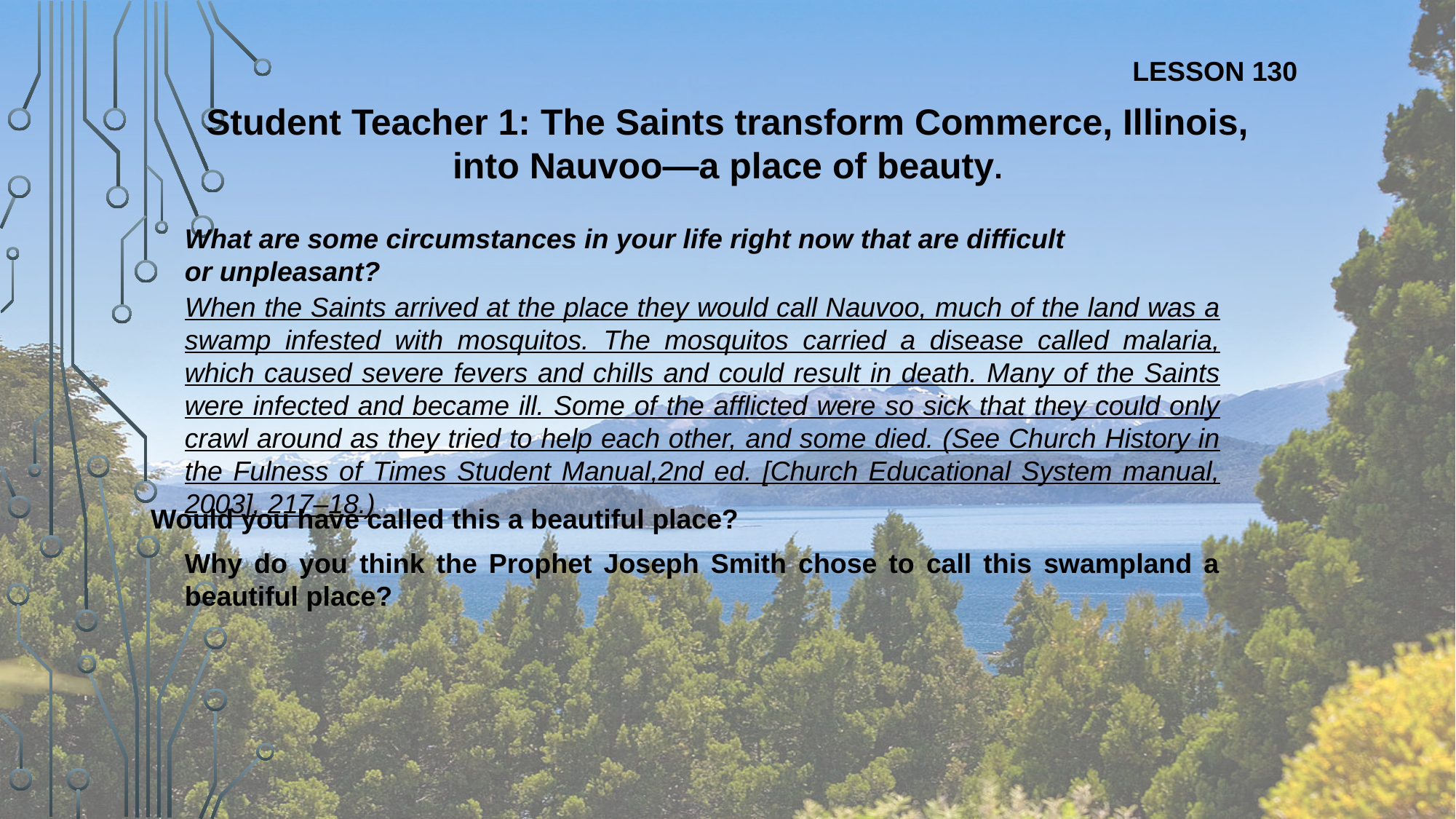

LESSON 130
Student Teacher 1: The Saints transform Commerce, Illinois, into Nauvoo—a place of beauty.
What are some circumstances in your life right now that are difficult or unpleasant?
When the Saints arrived at the place they would call Nauvoo, much of the land was a swamp infested with mosquitos. The mosquitos carried a disease called malaria, which caused severe fevers and chills and could result in death. Many of the Saints were infected and became ill. Some of the afflicted were so sick that they could only crawl around as they tried to help each other, and some died. (See Church History in the Fulness of Times Student Manual,2nd ed. [Church Educational System manual, 2003], 217–18.)
Would you have called this a beautiful place?
Why do you think the Prophet Joseph Smith chose to call this swampland a beautiful place?